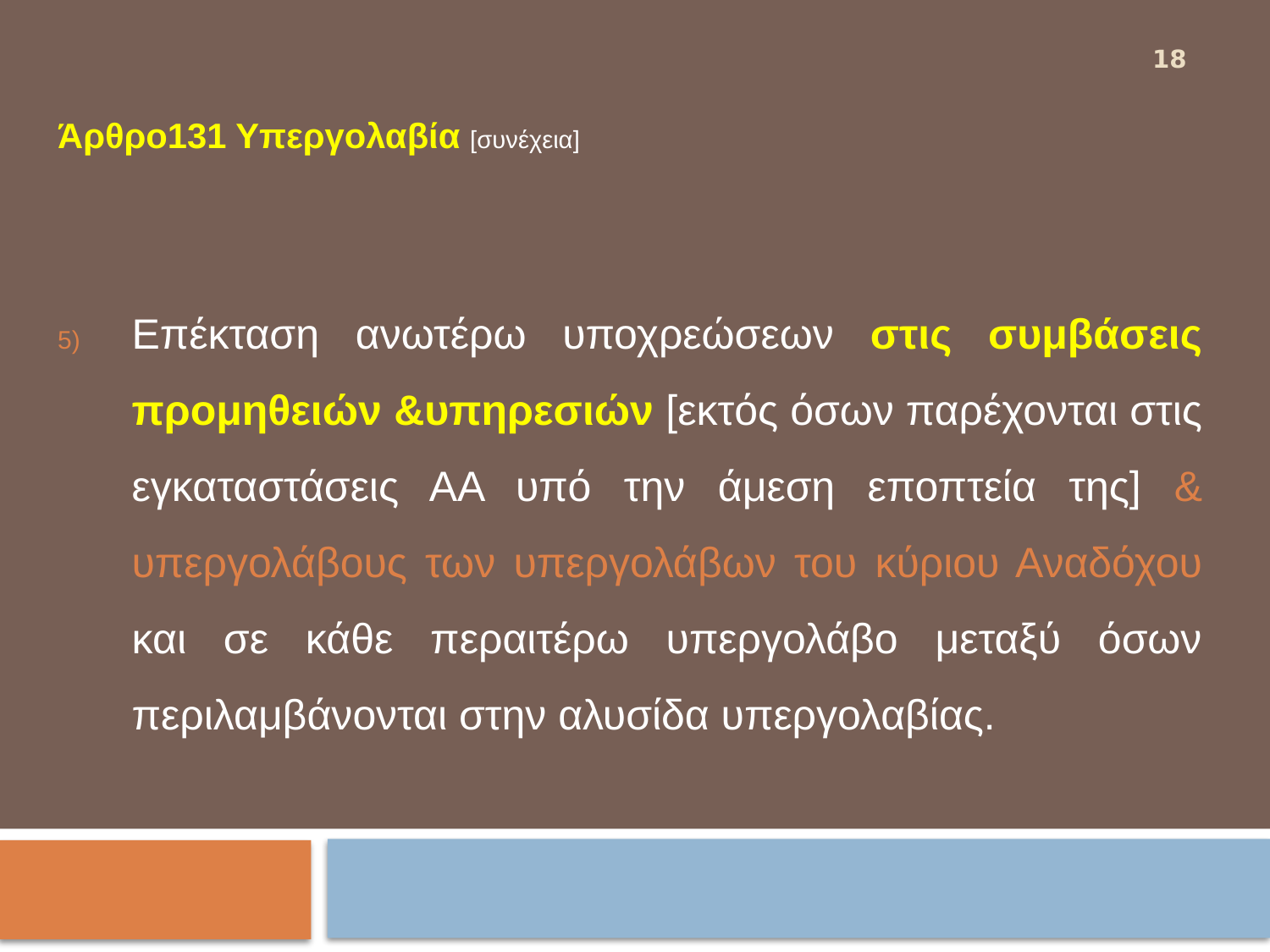

18
Άρθρο131 Υπεργολαβία [συνέχεια]

Επέκταση ανωτέρω υποχρεώσεων στις συμβάσεις προμηθειών &υπηρεσιών [εκτός όσων παρέχονται στις εγκαταστάσεις ΑΑ υπό την άμεση εποπτεία της] & υπεργολάβους των υπεργολάβων του κύριου Αναδόχου και σε κάθε περαιτέρω υπεργολάβο μεταξύ όσων περιλαμβάνονται στην αλυσίδα υπεργολαβίας.
#